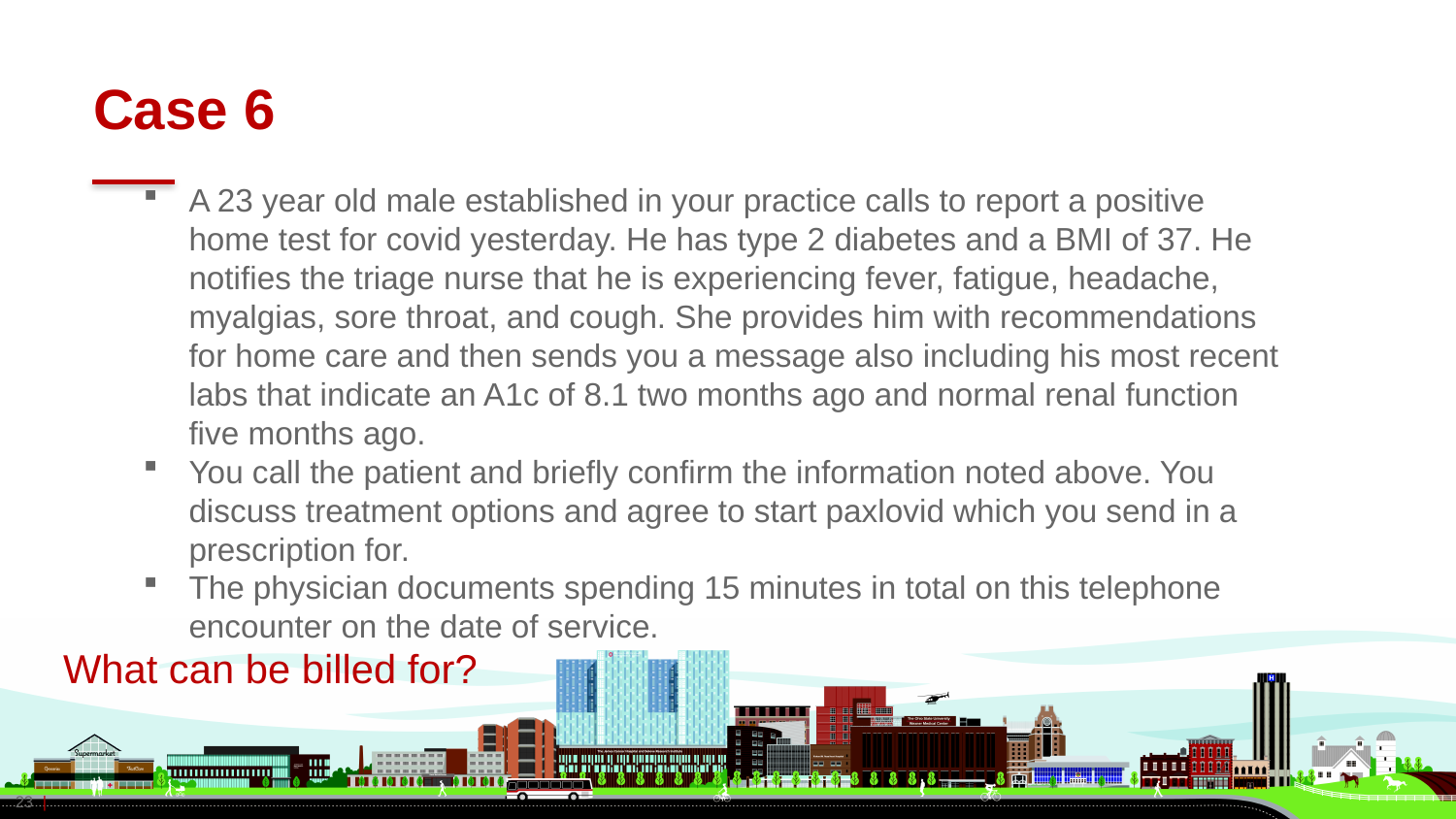

# Case 6
A 23 year old male established in your practice calls to report a positive home test for covid yesterday. He has type 2 diabetes and a BMI of 37. He notifies the triage nurse that he is experiencing fever, fatigue, headache, myalgias, sore throat, and cough. She provides him with recommendations for home care and then sends you a message also including his most recent labs that indicate an A1c of 8.1 two months ago and normal renal function five months ago.
You call the patient and briefly confirm the information noted above. You discuss treatment options and agree to start paxlovid which you send in a prescription for.
The physician documents spending 15 minutes in total on this telephone encounter on the date of service.

What can be billed for?
23  |